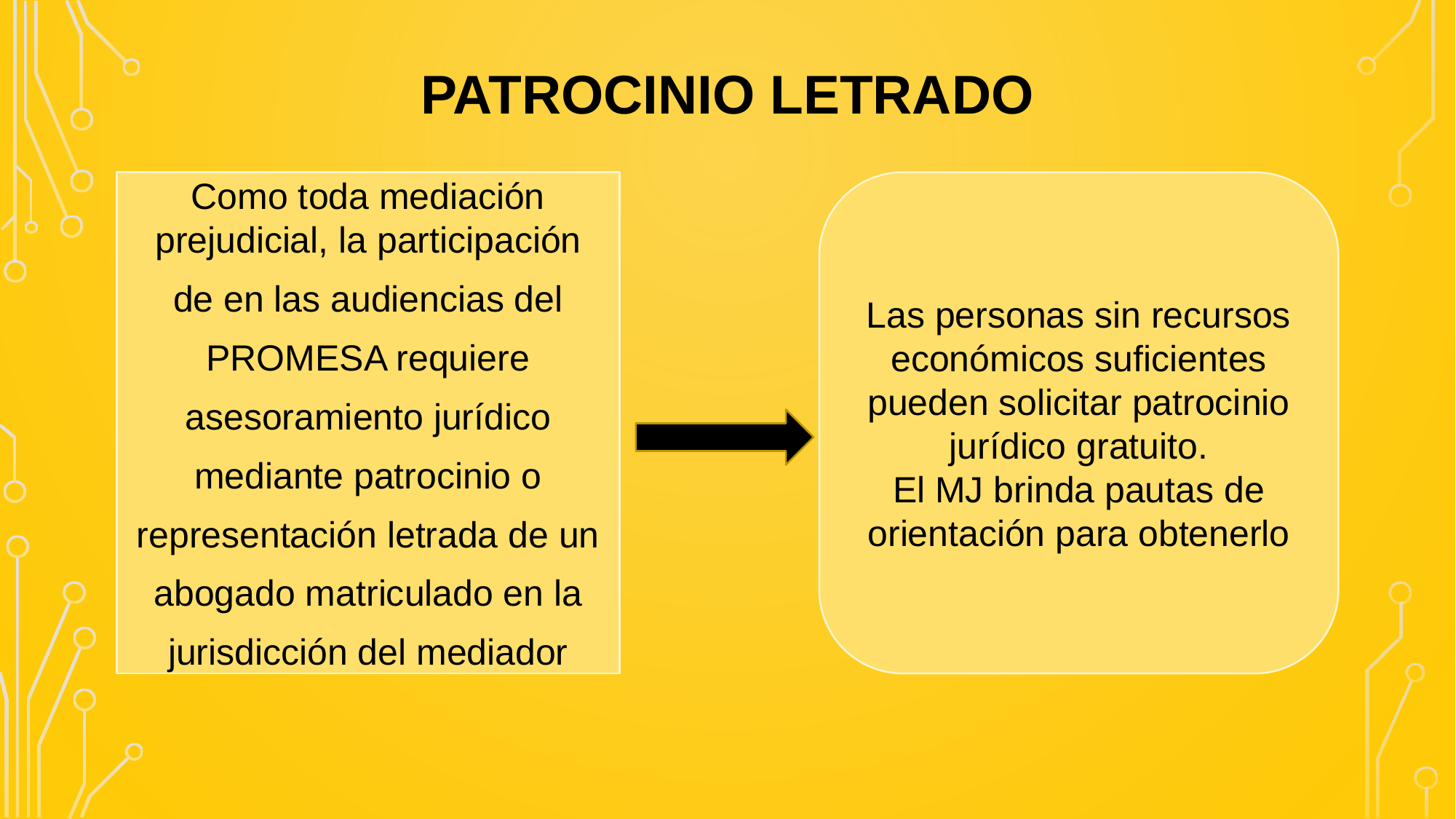

# PATROCINIO LETRADO
Como toda mediación prejudicial, la participación
de en las audiencias del
PROMESA requiere
asesoramiento jurídico
mediante patrocinio o
representación letrada de un
abogado matriculado en la
jurisdicción del mediador
Las personas sin recursos
económicos suficientes
pueden solicitar patrocinio
jurídico gratuito.
El MJ brinda pautas de
orientación para obtenerlo